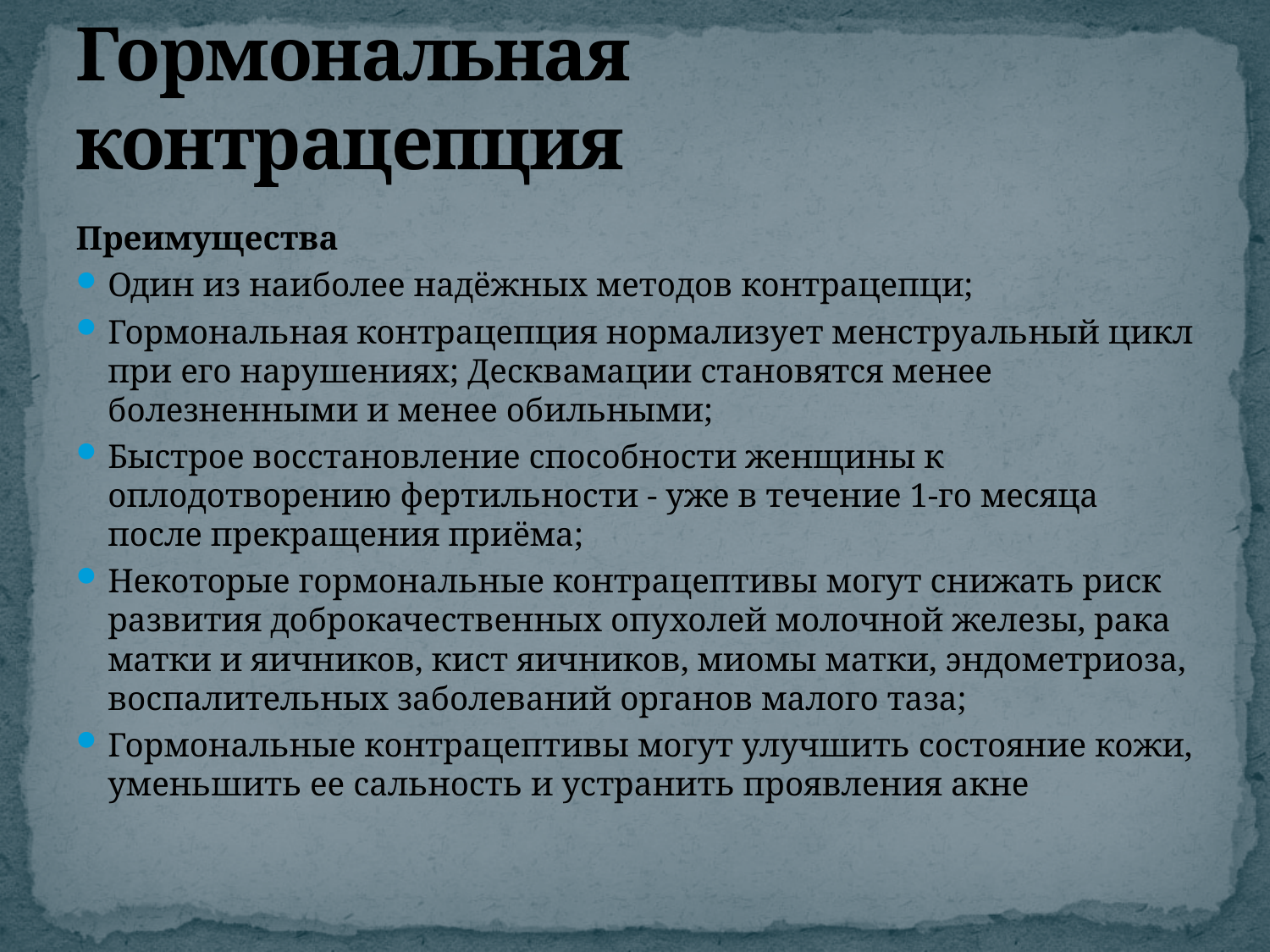

# Гормональная контрацепция
Преимущества
Один из наиболее надёжных методов контрацепци;
Гормональная контрацепция нормализует менструальный цикл при его нарушениях; Десквамации становятся менее болезненными и менее обильными;
Быстрое восстановление способности женщины к оплодотворению фертильности - уже в течение 1-го месяца после прекращения приёма;
Некоторые гормональные контрацептивы могут снижать риск развития доброкачественных опухолей молочной железы, рака матки и яичников, кист яичников, миомы матки, эндометриоза, воспалительных заболеваний органов малого таза;
Гормональные контрацептивы могут улучшить состояние кожи, уменьшить ее сальность и устранить проявления акне